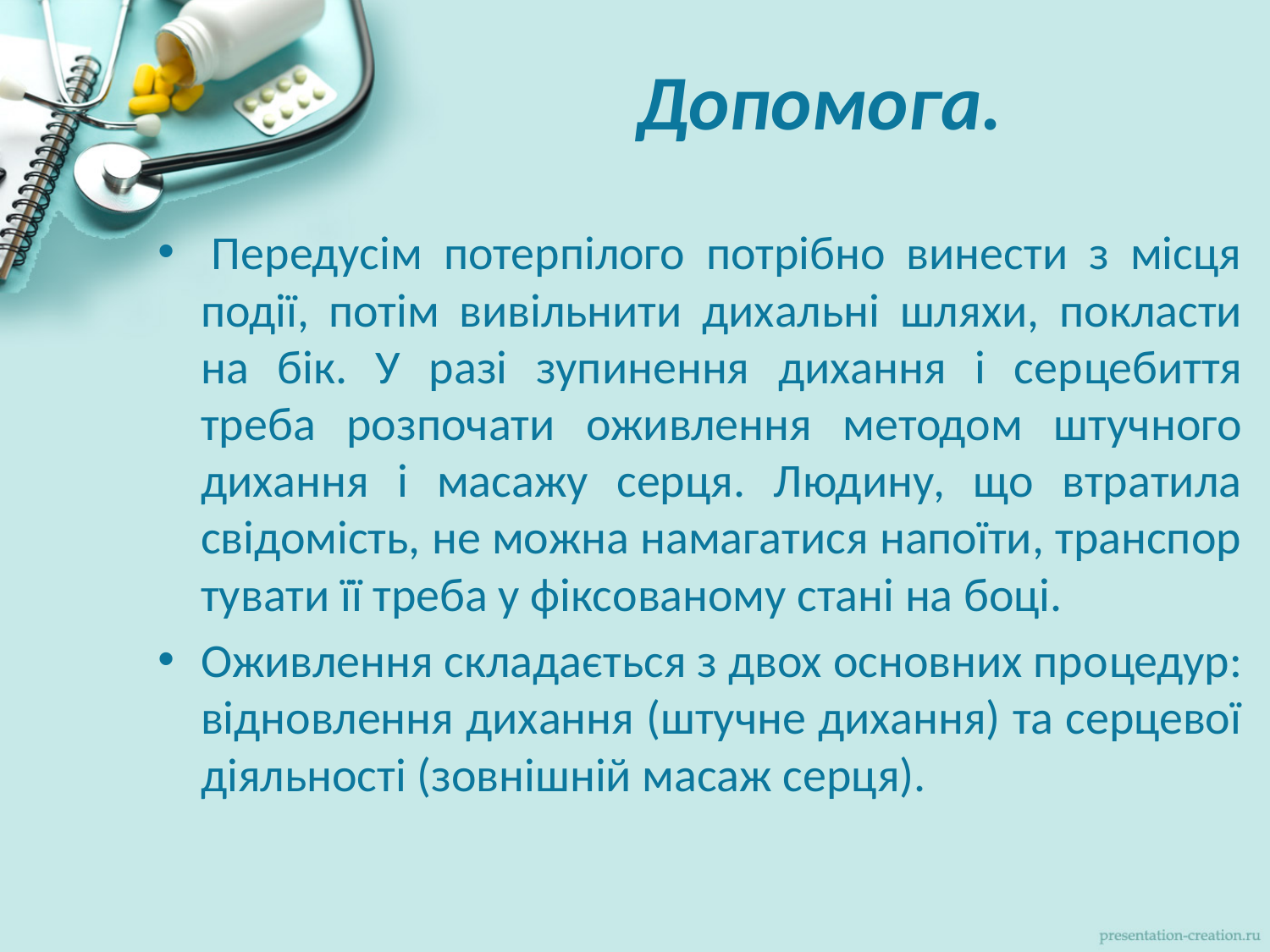

# Допомога.
 Передусім потерпілого потрібно винести з місця події, потім вивільнити дихальні шля­хи, покласти на бік. У разі зупинення дихання і сер­цебиття треба розпочати оживлення методом штуч­ного дихання і масажу серця. Людину, що втратила свідомість, не можна намагатися напоїти, транспор­тувати її треба у фіксованому стані на боці.
Оживлення складається з двох основних про­цедур: відновлення дихання (штучне дихання) та серцевої діяльності (зовнішній масаж серця).